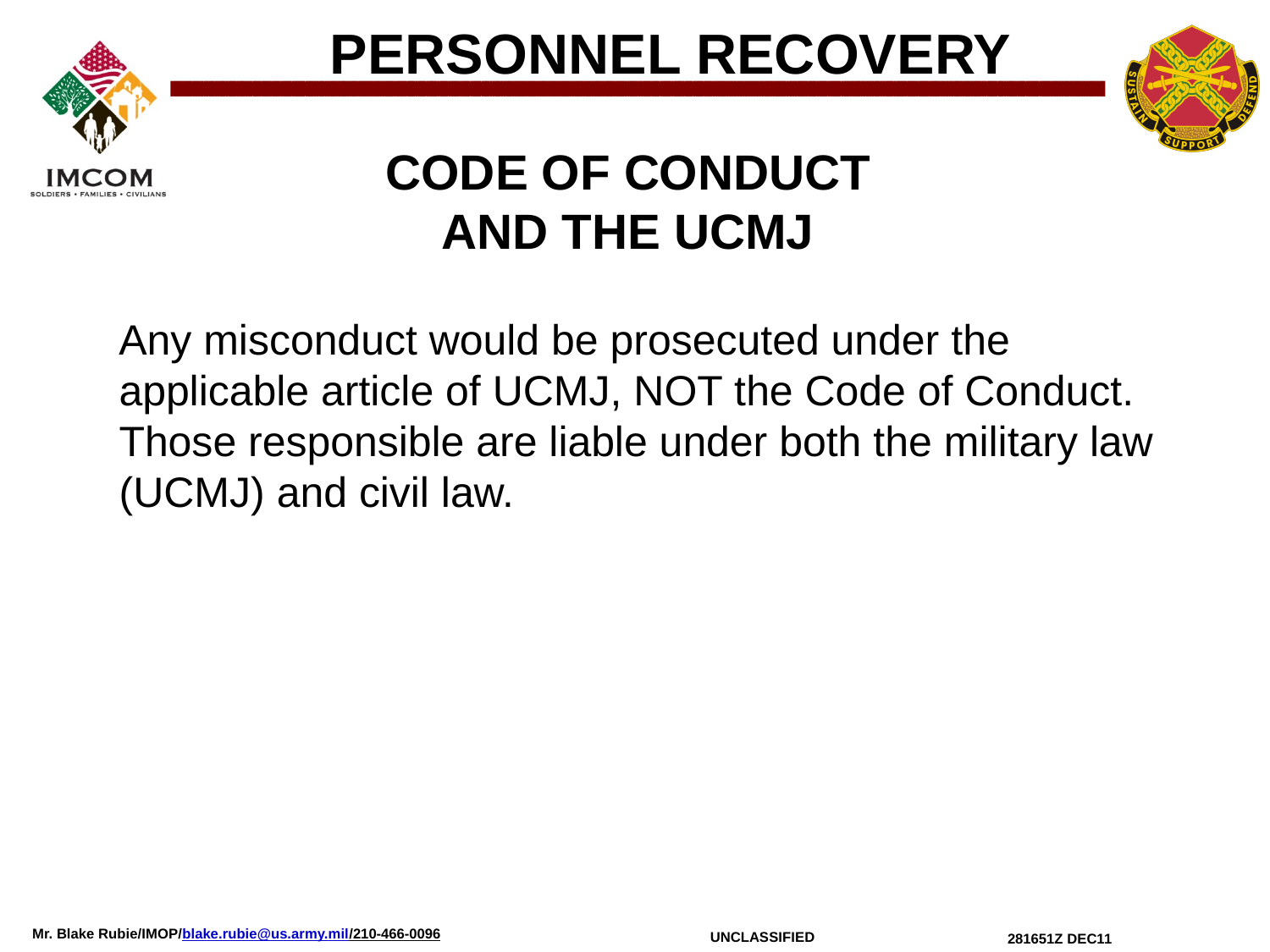

PERSONNEL RECOVERY
CODE OF CONDUCT
AND THE UCMJ
    Any misconduct would be prosecuted under the applicable article of UCMJ, NOT the Code of Conduct. Those responsible are liable under both the military law (UCMJ) and civil law.